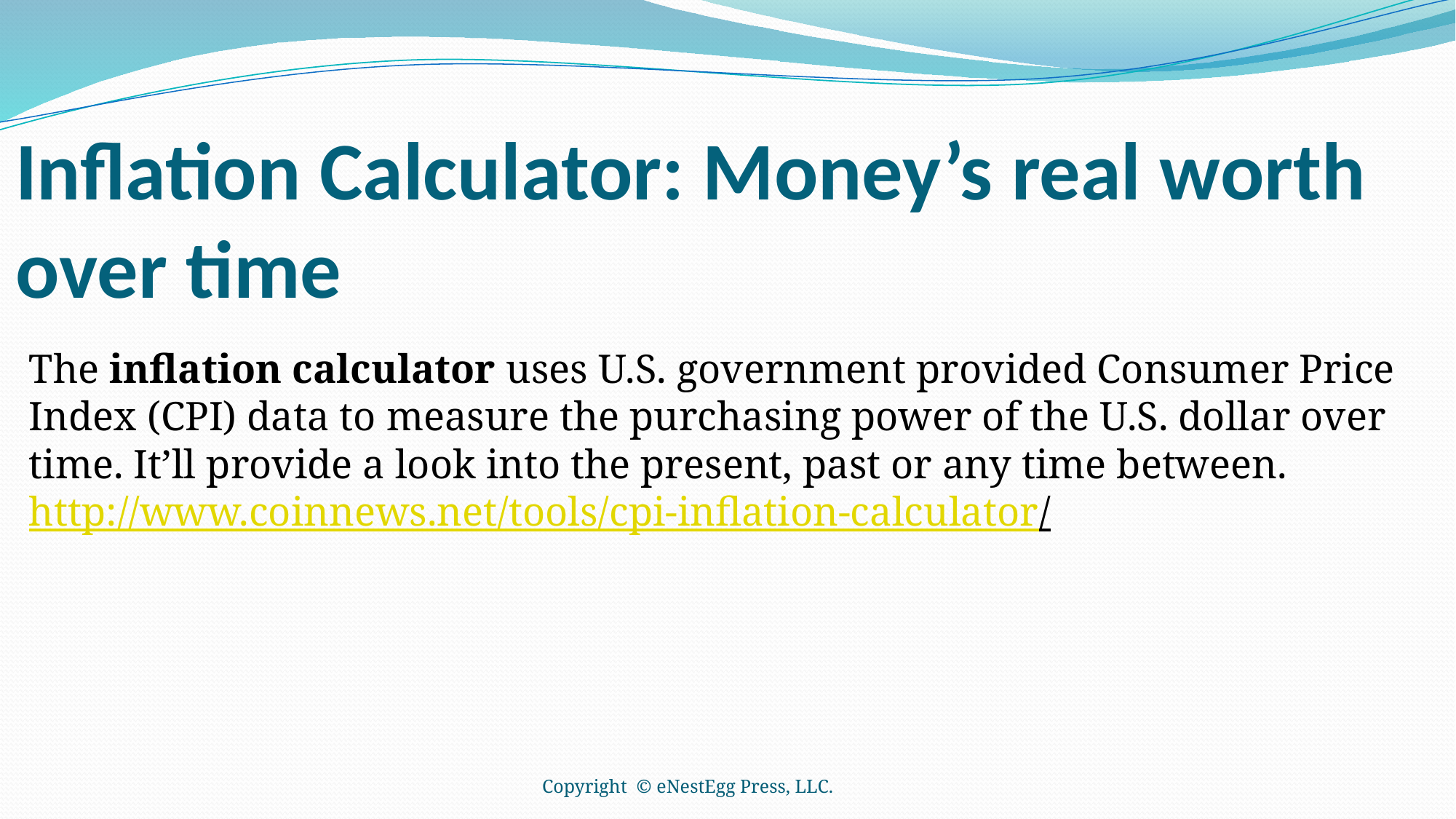

Inflation Calculator: Money’s real worth over time

The inflation calculator uses U.S. government provided Consumer Price Index (CPI) data to measure the purchasing power of the U.S. dollar over time. It’ll provide a look into the present, past or any time between.
http://www.coinnews.net/tools/cpi-inflation-calculator/

Copyright  © eNestEgg Press, LLC.